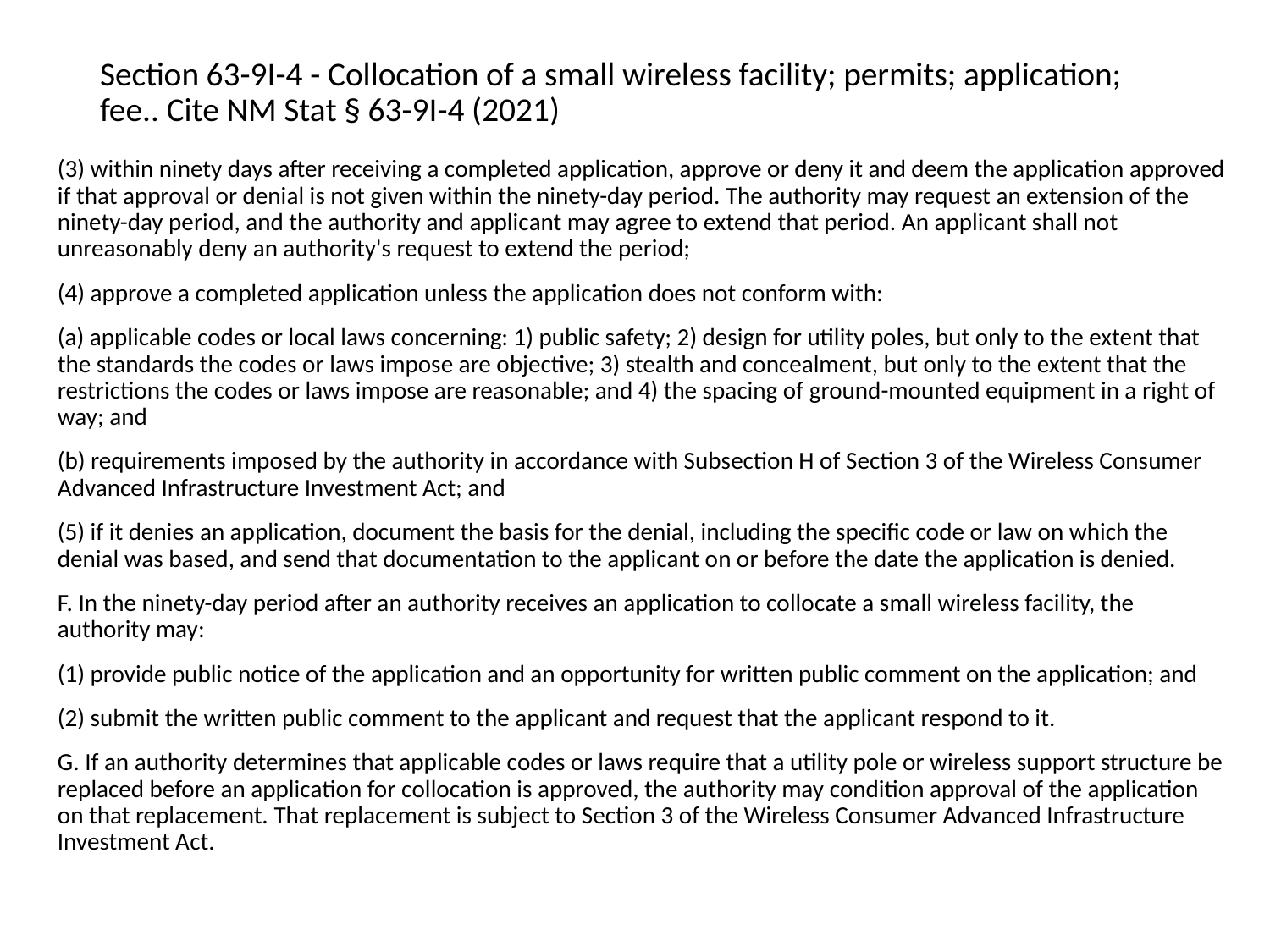

# Section 63-9I-4 - Collocation of a small wireless facility; permits; application; fee.. Cite NM Stat § 63-9I-4 (2021)
(3) within ninety days after receiving a completed application, approve or deny it and deem the application approved if that approval or denial is not given within the ninety-day period. The authority may request an extension of the ninety-day period, and the authority and applicant may agree to extend that period. An applicant shall not unreasonably deny an authority's request to extend the period;
(4) approve a completed application unless the application does not conform with:
(a) applicable codes or local laws concerning: 1) public safety; 2) design for utility poles, but only to the extent that the standards the codes or laws impose are objective; 3) stealth and concealment, but only to the extent that the restrictions the codes or laws impose are reasonable; and 4) the spacing of ground-mounted equipment in a right of way; and
(b) requirements imposed by the authority in accordance with Subsection H of Section 3 of the Wireless Consumer Advanced Infrastructure Investment Act; and
(5) if it denies an application, document the basis for the denial, including the specific code or law on which the denial was based, and send that documentation to the applicant on or before the date the application is denied.
F. In the ninety-day period after an authority receives an application to collocate a small wireless facility, the authority may:
(1) provide public notice of the application and an opportunity for written public comment on the application; and
(2) submit the written public comment to the applicant and request that the applicant respond to it.
G. If an authority determines that applicable codes or laws require that a utility pole or wireless support structure be replaced before an application for collocation is approved, the authority may condition approval of the application on that replacement. That replacement is subject to Section 3 of the Wireless Consumer Advanced Infrastructure Investment Act.